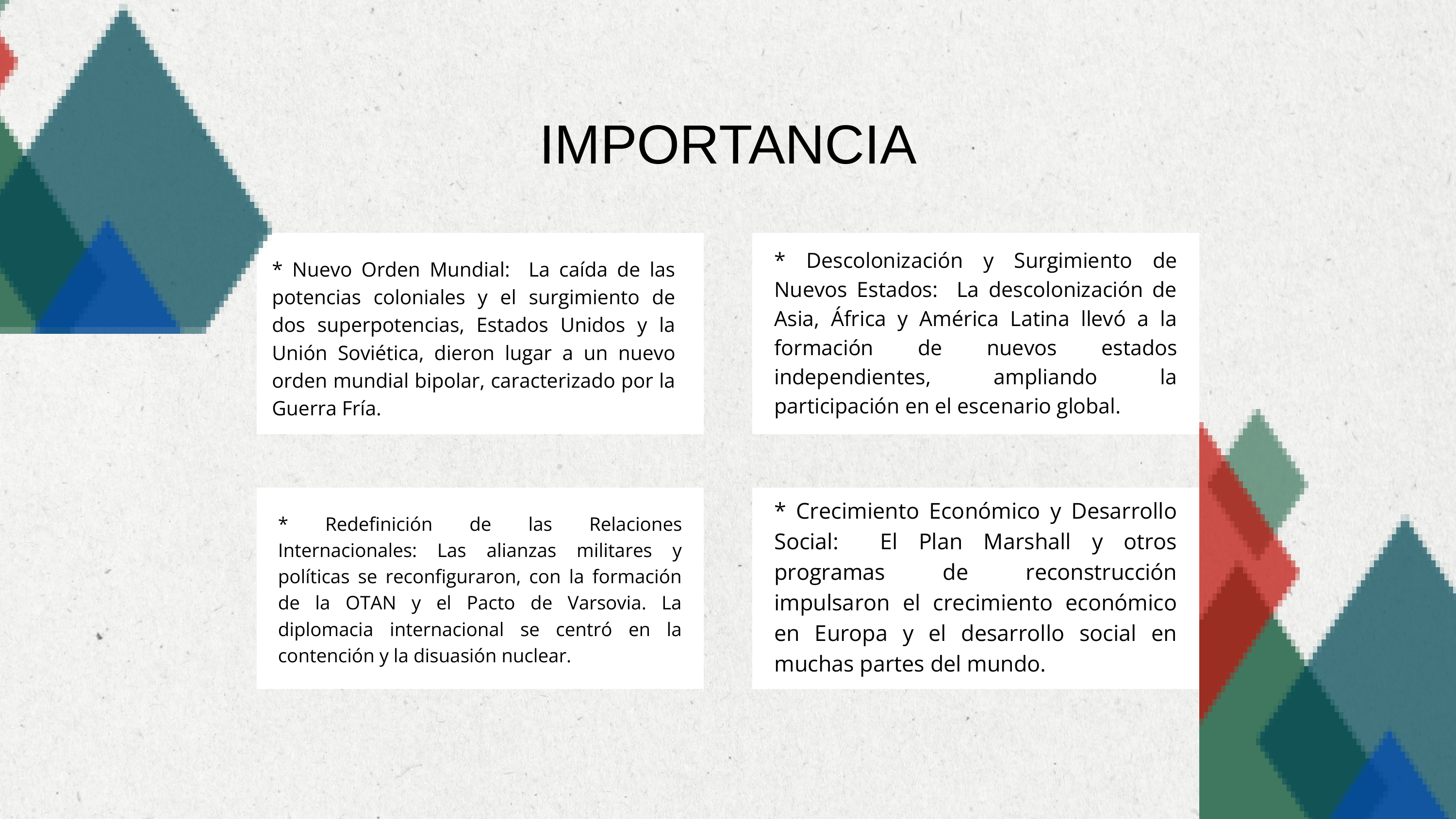

IMPORTANCIA

* Descolonización y Surgimiento de Nuevos Estados:  La descolonización de Asia, África y América Latina llevó a la formación de nuevos estados independientes, ampliando la participación en el escenario global.
* Nuevo Orden Mundial:  La caída de las potencias coloniales y el surgimiento de dos superpotencias, Estados Unidos y la Unión Soviética, dieron lugar a un nuevo orden mundial bipolar, caracterizado por la Guerra Fría.

* Crecimiento Económico y Desarrollo Social:  El Plan Marshall y otros programas de reconstrucción impulsaron el crecimiento económico en Europa y el desarrollo social en muchas partes del mundo.
* Redefinición de las Relaciones Internacionales: Las alianzas militares y políticas se reconfiguraron, con la formación de la OTAN y el Pacto de Varsovia. La diplomacia internacional se centró en la contención y la disuasión nuclear.